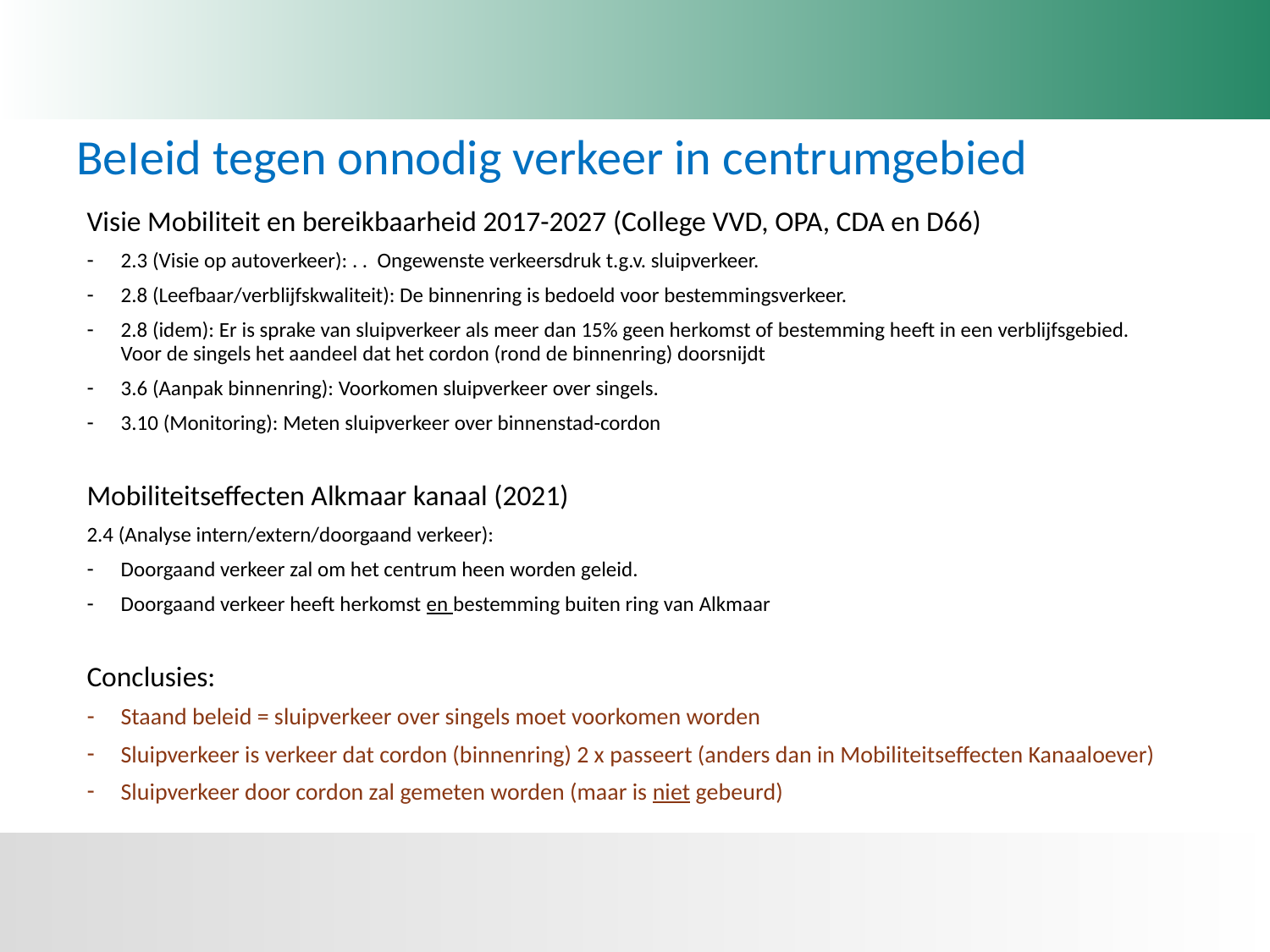

# BeIeid tegen onnodig verkeer in centrumgebied
Visie Mobiliteit en bereikbaarheid 2017-2027 (College VVD, OPA, CDA en D66)
2.3 (Visie op autoverkeer): . .  Ongewenste verkeersdruk t.g.v. sluipverkeer.
2.8 (Leefbaar/verblijfskwaliteit): De binnenring is bedoeld voor bestemmingsverkeer.
2.8 (idem): Er is sprake van sluipverkeer als meer dan 15% geen herkomst of bestemming heeft in een verblijfsgebied. Voor de singels het aandeel dat het cordon (rond de binnenring) doorsnijdt
3.6 (Aanpak binnenring): Voorkomen sluipverkeer over singels.
3.10 (Monitoring): Meten sluipverkeer over binnenstad-cordon

Mobiliteitseffecten Alkmaar kanaal (2021)
2.4 (Analyse intern/extern/doorgaand verkeer):
Doorgaand verkeer zal om het centrum heen worden geleid.
Doorgaand verkeer heeft herkomst en bestemming buiten ring van Alkmaar

Conclusies:
Staand beleid = sluipverkeer over singels moet voorkomen worden
Sluipverkeer is verkeer dat cordon (binnenring) 2 x passeert (anders dan in Mobiliteitseffecten Kanaaloever)
Sluipverkeer door cordon zal gemeten worden (maar is niet gebeurd)